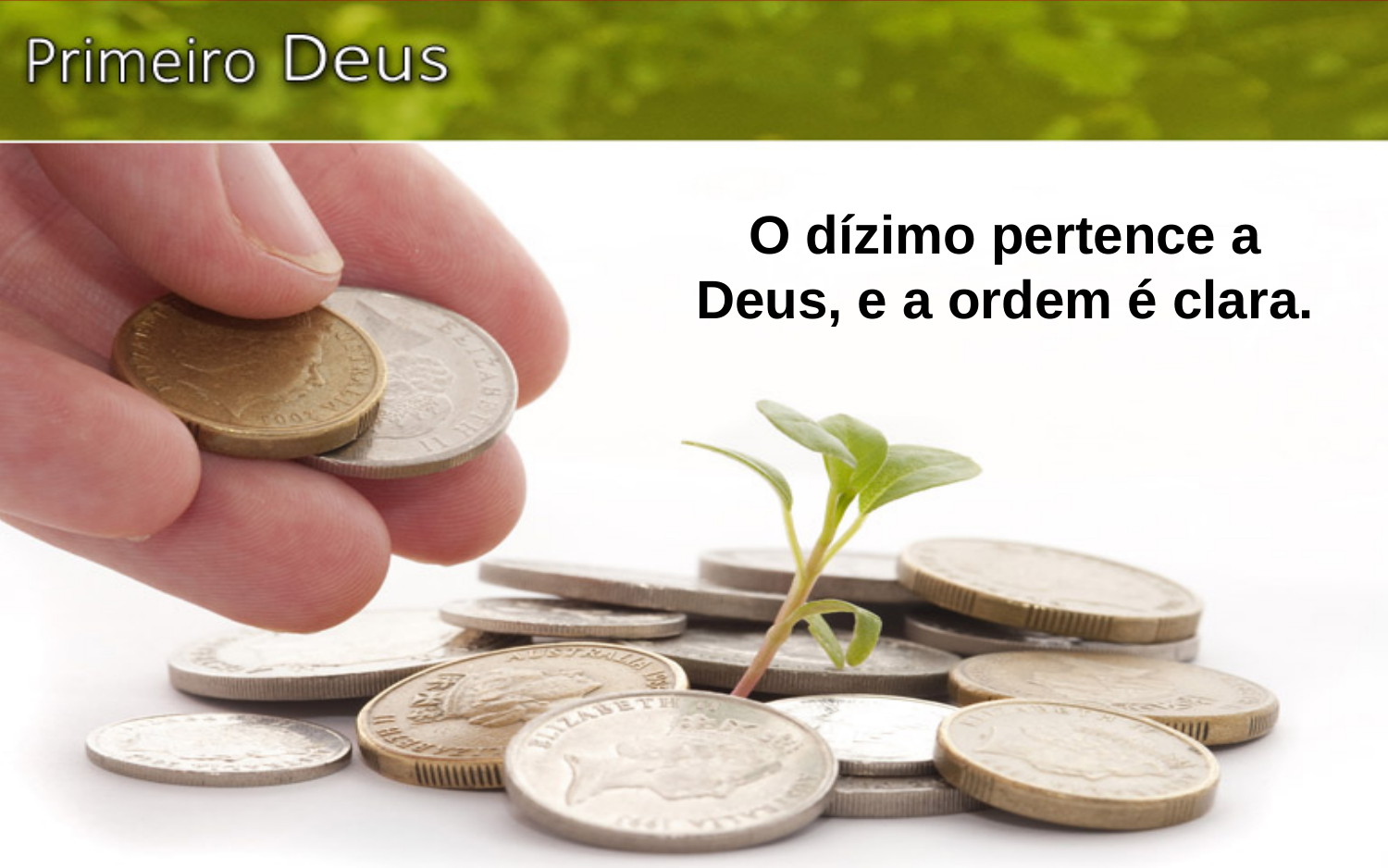

O dízimo pertence a Deus, e a ordem é clara.